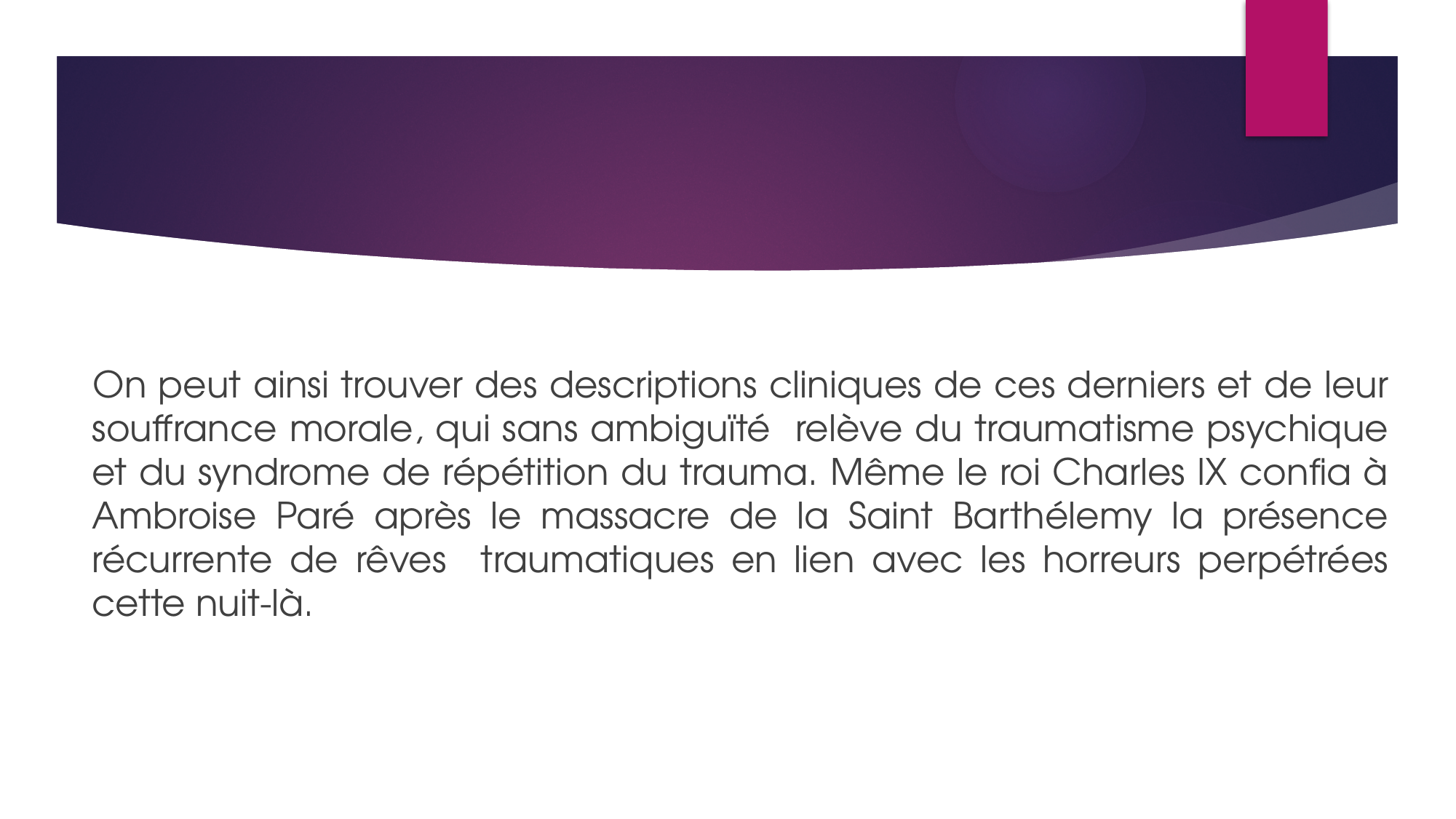

On peut ainsi trouver des descriptions cliniques de ces derniers et de leur souffrance morale, qui sans ambiguïté  relève du traumatisme psychique et du syndrome de répétition du trauma. Même le roi Charles IX confia à Ambroise Paré après le massacre de la Saint Barthélemy la présence récurrente de rêves  traumatiques en lien avec les horreurs perpétrées cette nuit-là.